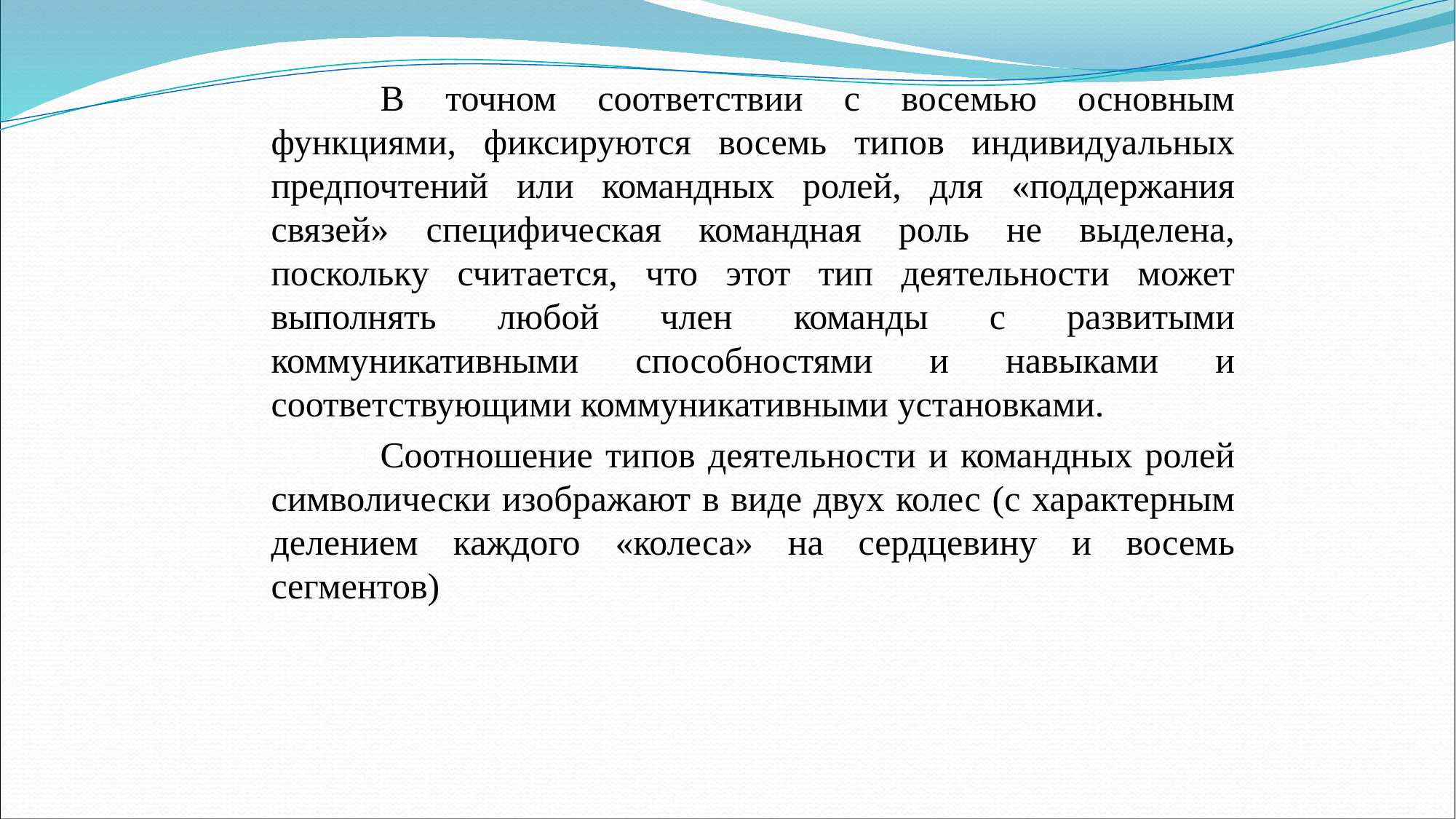

В точном соответствии с восемью основным функциями, фиксируются восемь типов индивидуальных предпочтений или командных ролей, для «поддержания связей» специфическая командная роль не выделена, поскольку считается, что этот тип деятельности может выполнять любой член команды с развитыми коммуникативными способностями и навыками и соответствующими коммуникативными установками.
		Соотношение типов деятельности и командных ролей символически изображают в виде двух колес (с характерным делением каждого «колеса» на сердцевину и восемь сегментов)